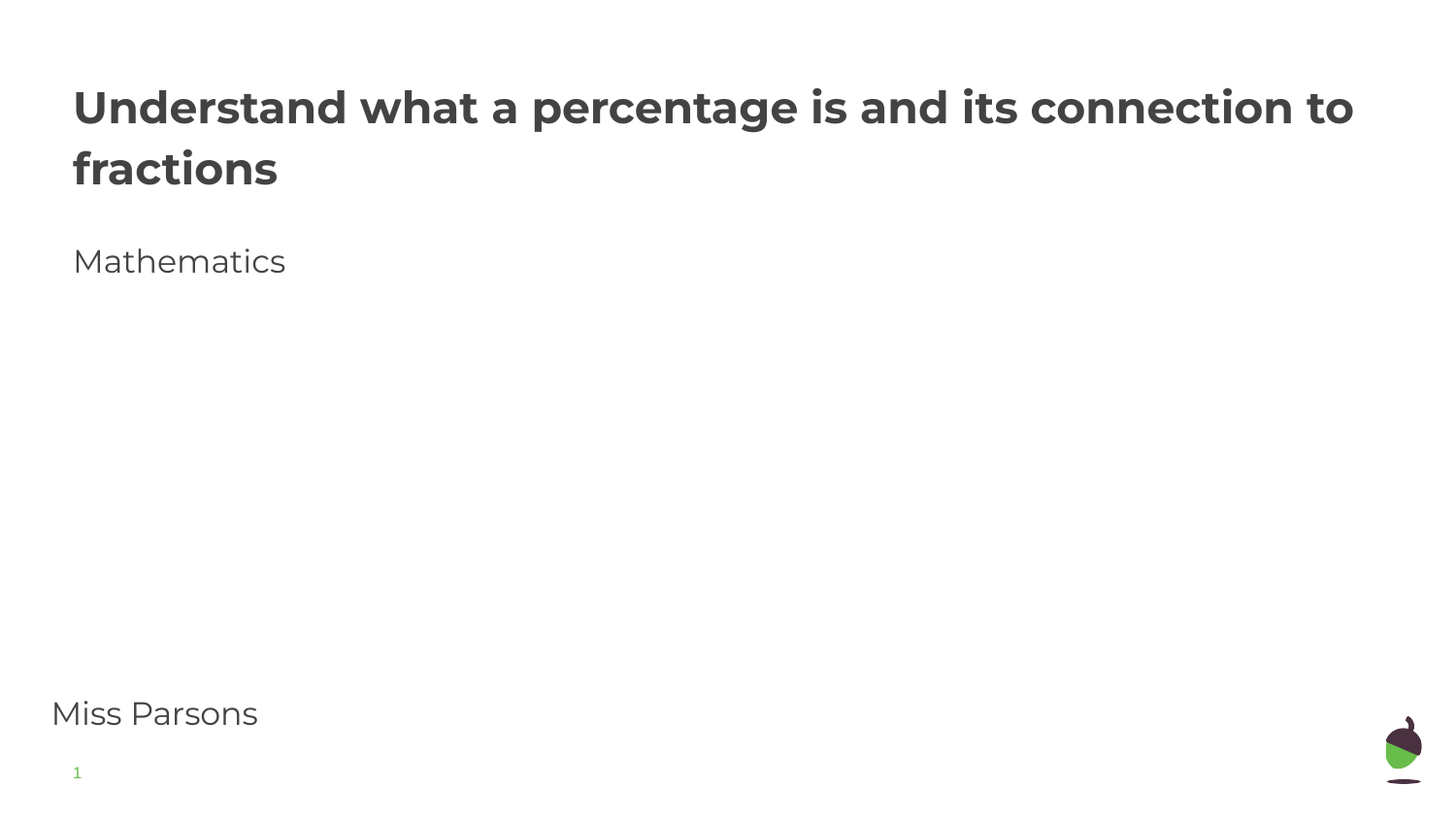

# Understand what a percentage is and its connection to fractions

Mathematics

Miss Parsons
1